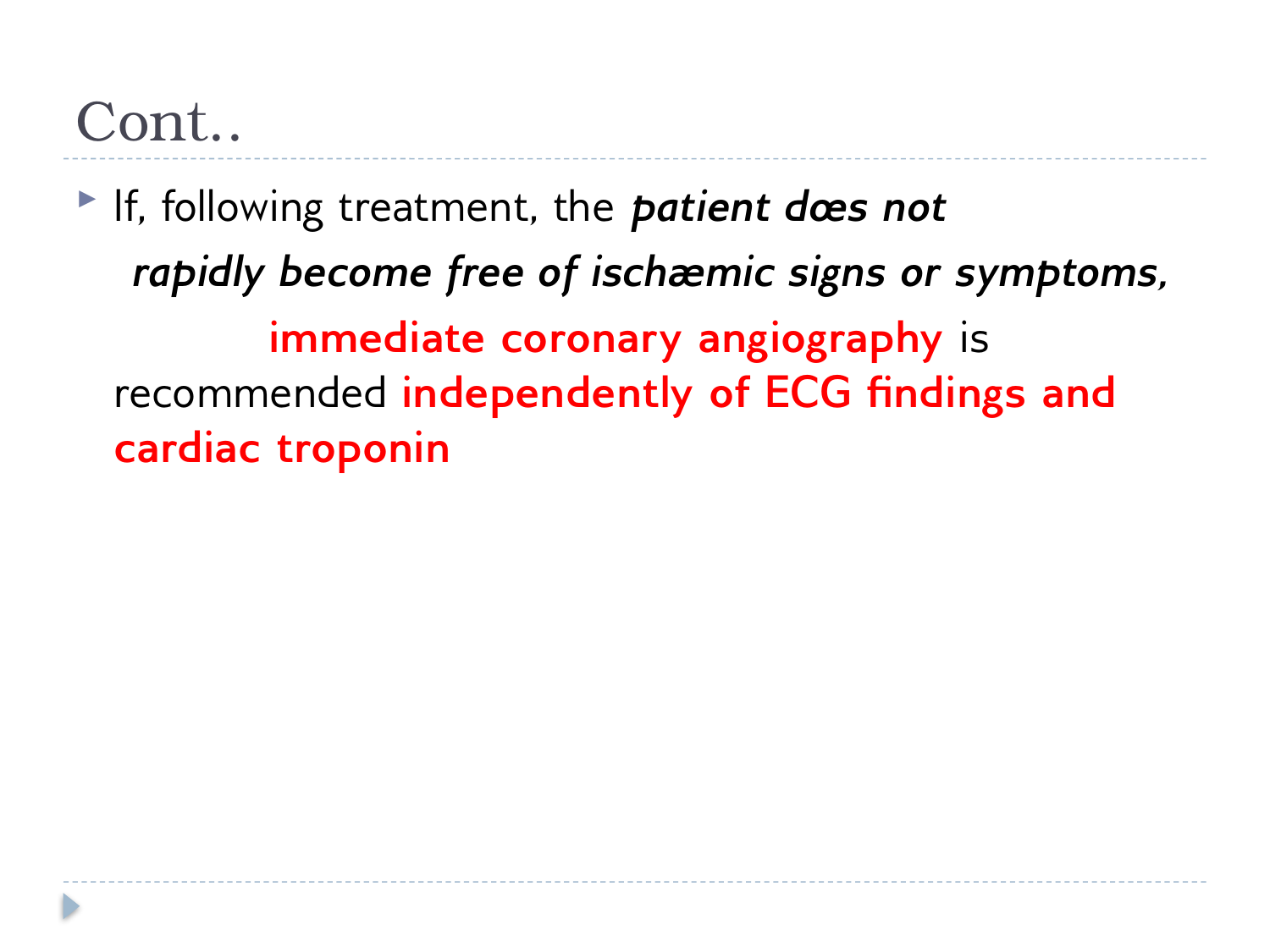

# Cont..
If, following treatment, the patient does not
    rapidly become free of ischaemic signs or symptoms,
              immediate coronary angiography is recommended independently of ECG findings and cardiac troponin